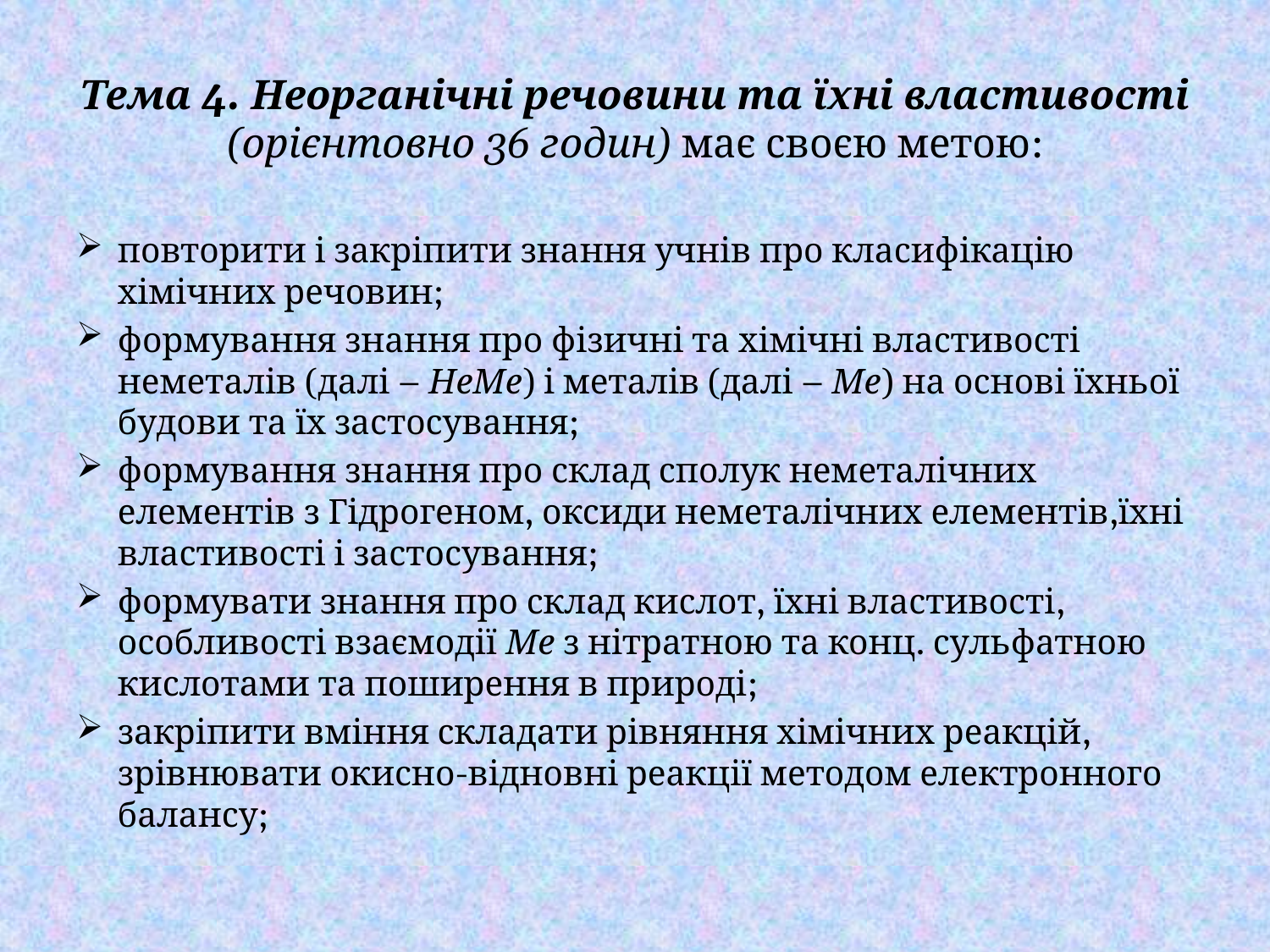

# Тема 4. Неорганічні речовини та їхні властивості (орієнтовно 36 годин) має своєю метою:
повторити і закріпити знання учнів про класифікацію хімічних речовин;
формування знання про фізичні та хімічні властивості неметалів (далі – НеМе) і металів (далі – Ме) на основі їхньої будови та їх застосування;
формування знання про склад сполук неметалічних елементів з Гідрогеном, оксиди неметалічних елементів,їхні властивості і застосування;
формувати знання про склад кислот, їхні властивості, особливості взаємодії Ме з нітратною та конц. сульфатною кислотами та поширення в природі;
закріпити вміння складати рівняння хімічних реакцій, зрівнювати окисно-відновні реакції методом електронного балансу;